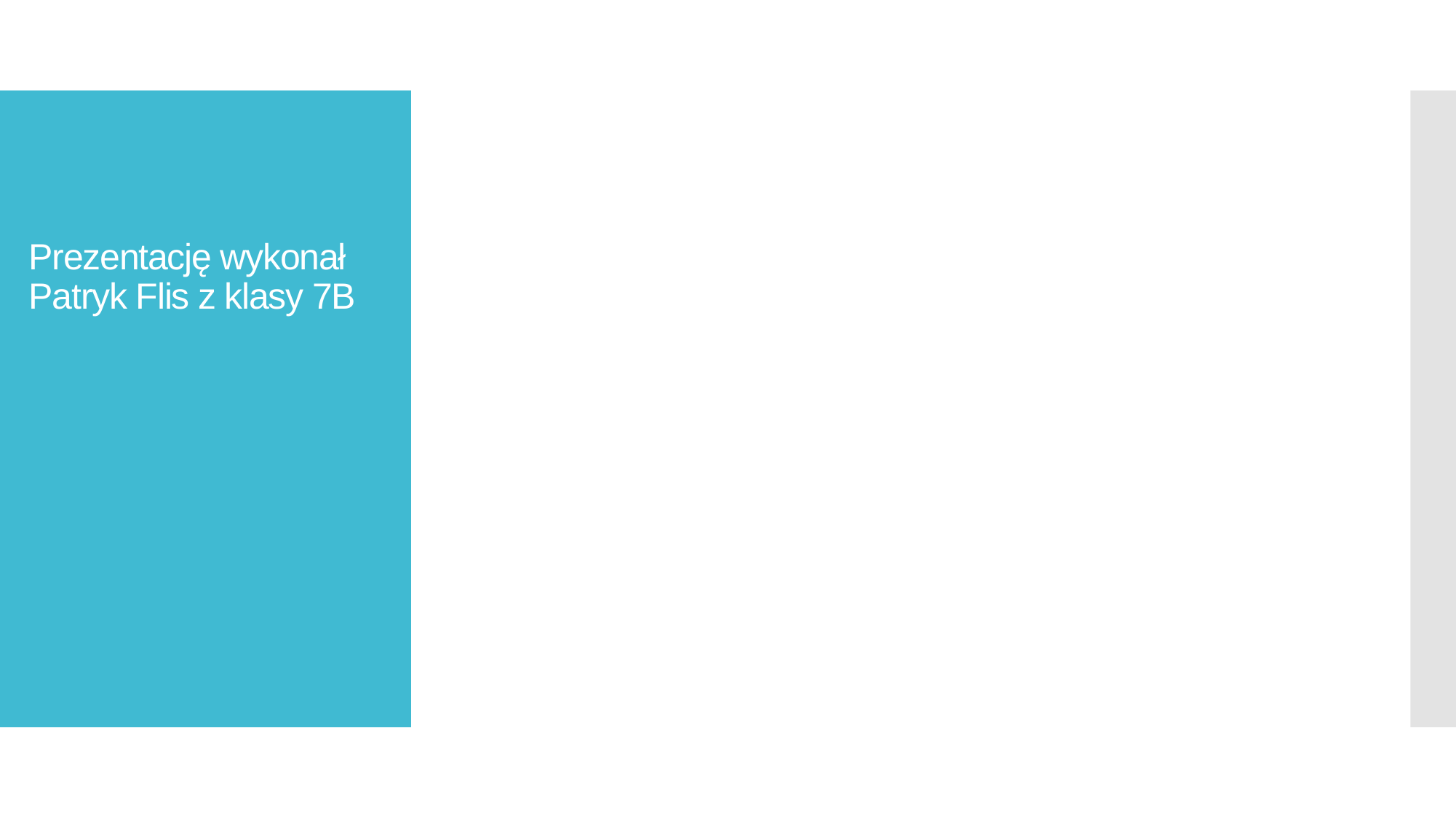

# Prezentację wykonał  Patryk Flis z klasy 7B